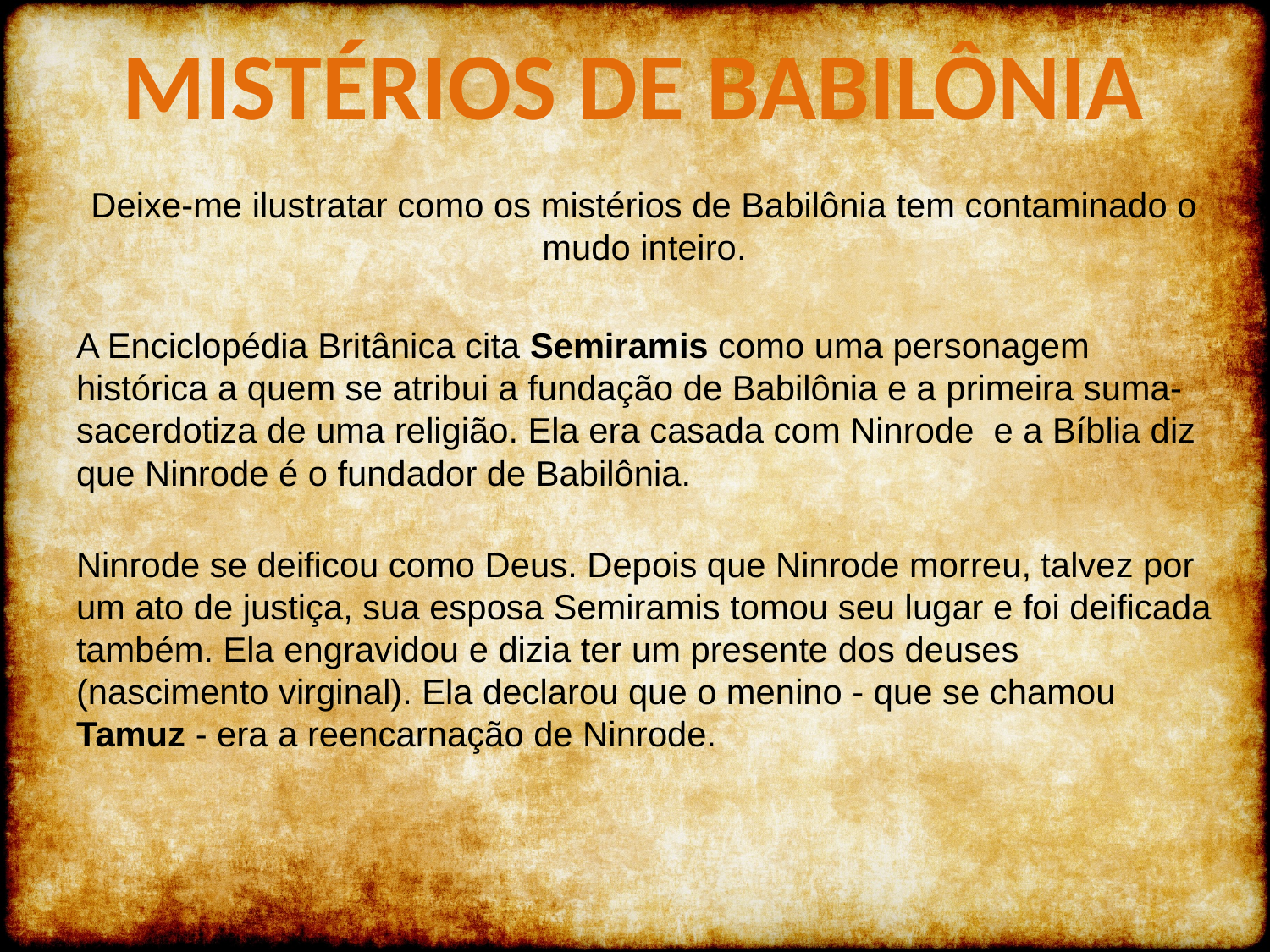

MISTÉRIOS DE BABILÔNIA
Deixe-me ilustratar como os mistérios de Babilônia tem contaminado o mudo inteiro.

A Enciclopédia Britânica cita Semiramis como uma personagem histórica a quem se atribui a fundação de Babilônia e a primeira suma-sacerdotiza de uma religião. Ela era casada com Ninrode  e a Bíblia diz que Ninrode é o fundador de Babilônia.
Ninrode se deificou como Deus. Depois que Ninrode morreu, talvez por um ato de justiça, sua esposa Semiramis tomou seu lugar e foi deificada também. Ela engravidou e dizia ter um presente dos deuses (nascimento virginal). Ela declarou que o menino - que se chamou Tamuz - era a reencarnação de Ninrode.